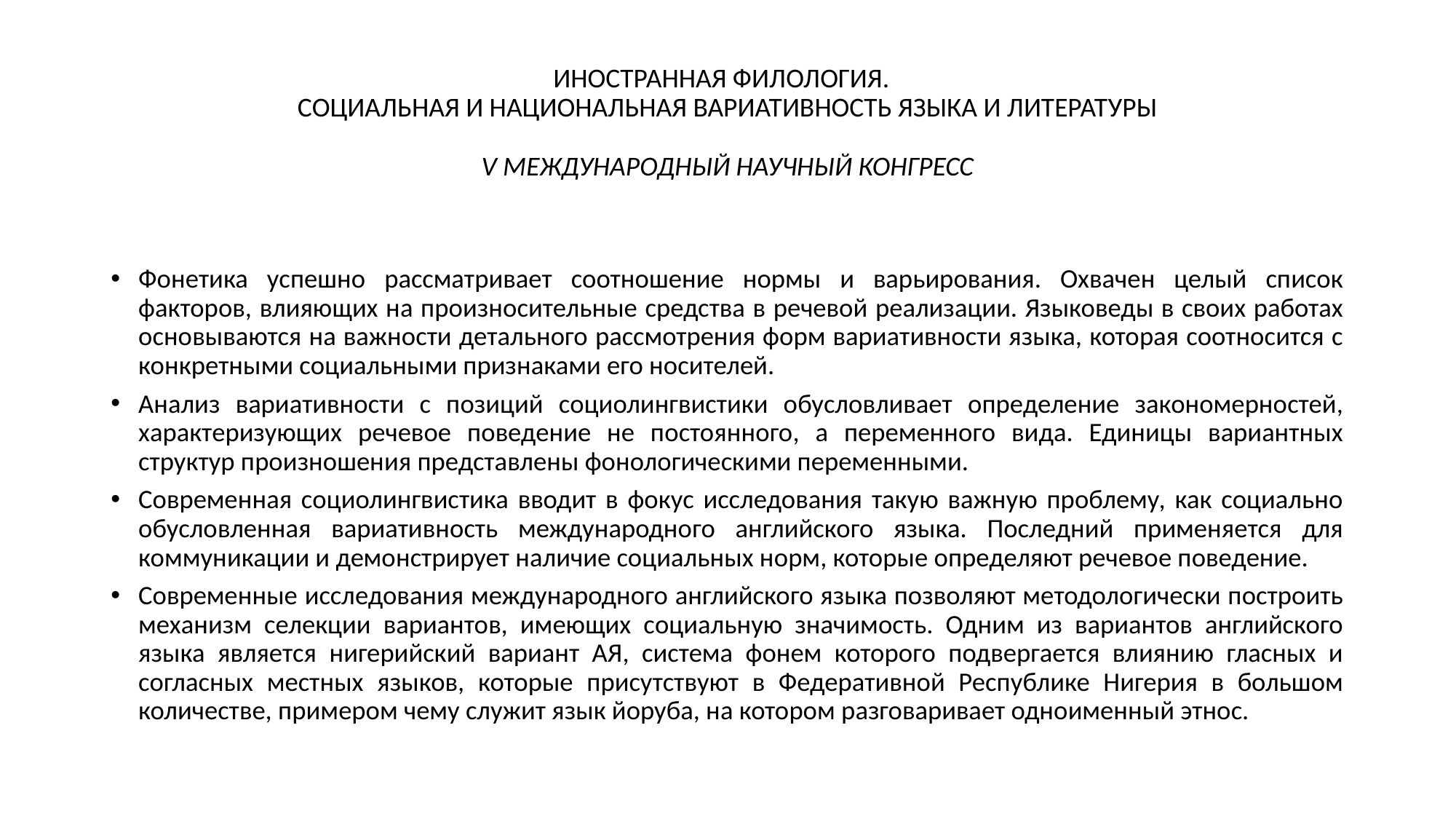

# ИНОСТРАННАЯ ФИЛОЛОГИЯ. СОЦИАЛЬНАЯ И НАЦИОНАЛЬНАЯ ВАРИАТИВНОСТЬ ЯЗЫКА И ЛИТЕРАТУРЫ V МЕЖДУНАРОДНЫЙ НАУЧНЫЙ КОНГРЕСС

Фонетика успешно рассматривает соотношение нормы и варьирования. Охвачен целый список факторов, влияющих на произносительные средства в речевой реализации. Языковеды в своих работах основываются на важности детального рассмотрения форм вариативности языка, которая соотносится с конкретными социальными признаками его носителей.
Анализ вариативности с позиций социолингвистики обусловливает определение закономерностей, характеризующих речевое поведение не постоянного, а переменного вида. Единицы вариантных структур произношения представлены фонологическими переменными.
Современная социолингвистика вводит в фокус исследования такую важную проблему, как социально обусловленная вариативность международного английского языка. Последний применяется для коммуникации и демонстрирует наличие социальных норм, которые определяют речевое поведение.
Современные исследования международного английского языка позволяют методологически построить механизм селекции вариантов, имеющих социальную значимость. Одним из вариантов английского языка является нигерийский вариант АЯ, система фонем которого подвергается влиянию гласных и согласных местных языков, которые присутствуют в Федеративной Республике Нигерия в большом количестве, примером чему служит язык йоруба, на котором разговаривает одноименный этнос.